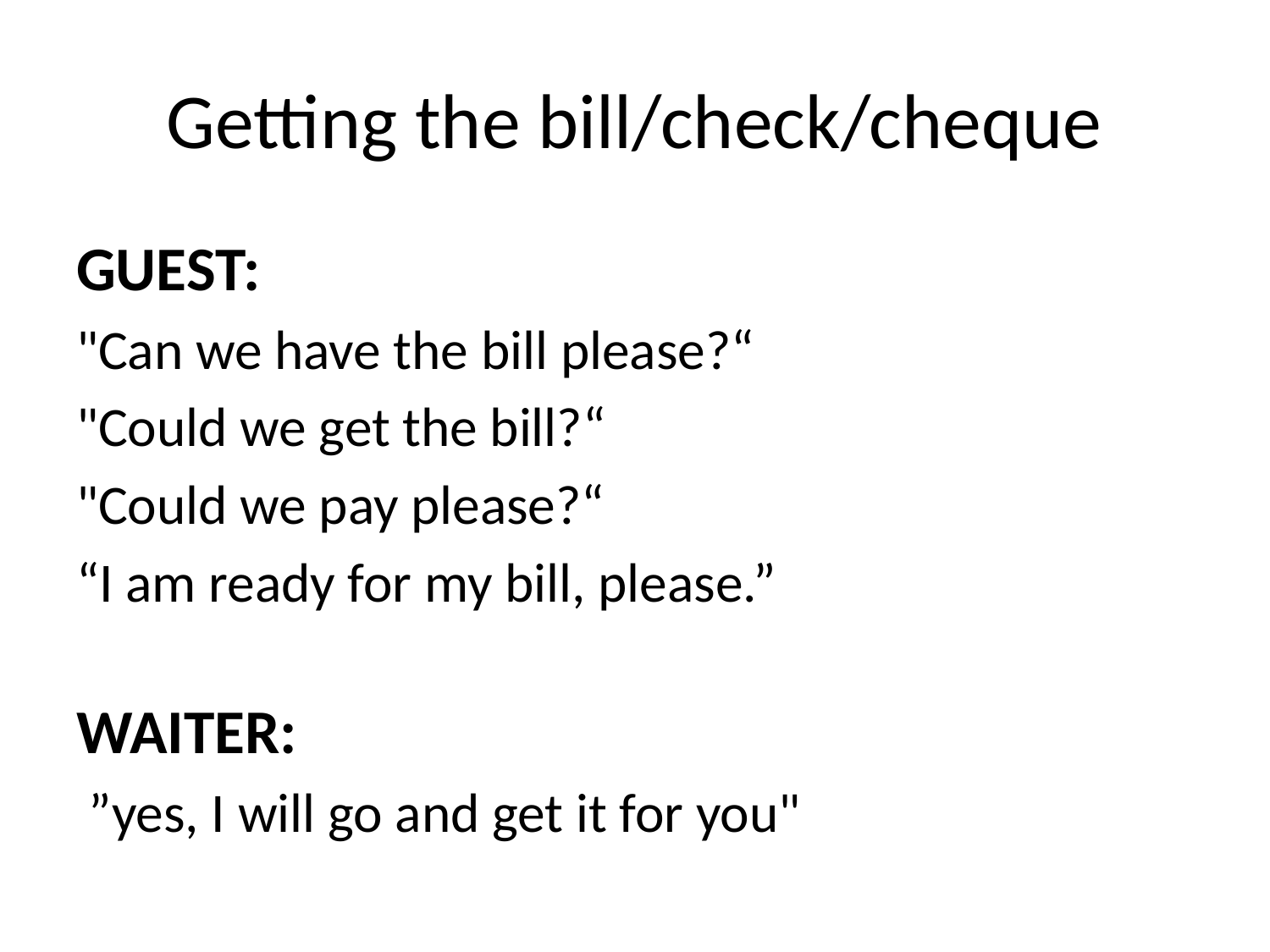

# Getting the bill/check/cheque
GUEST:
"Can we have the bill please?“
"Could we get the bill?“
"Could we pay please?“
“I am ready for my bill, please.”
WAITER:
 ”yes, I will go and get it for you"